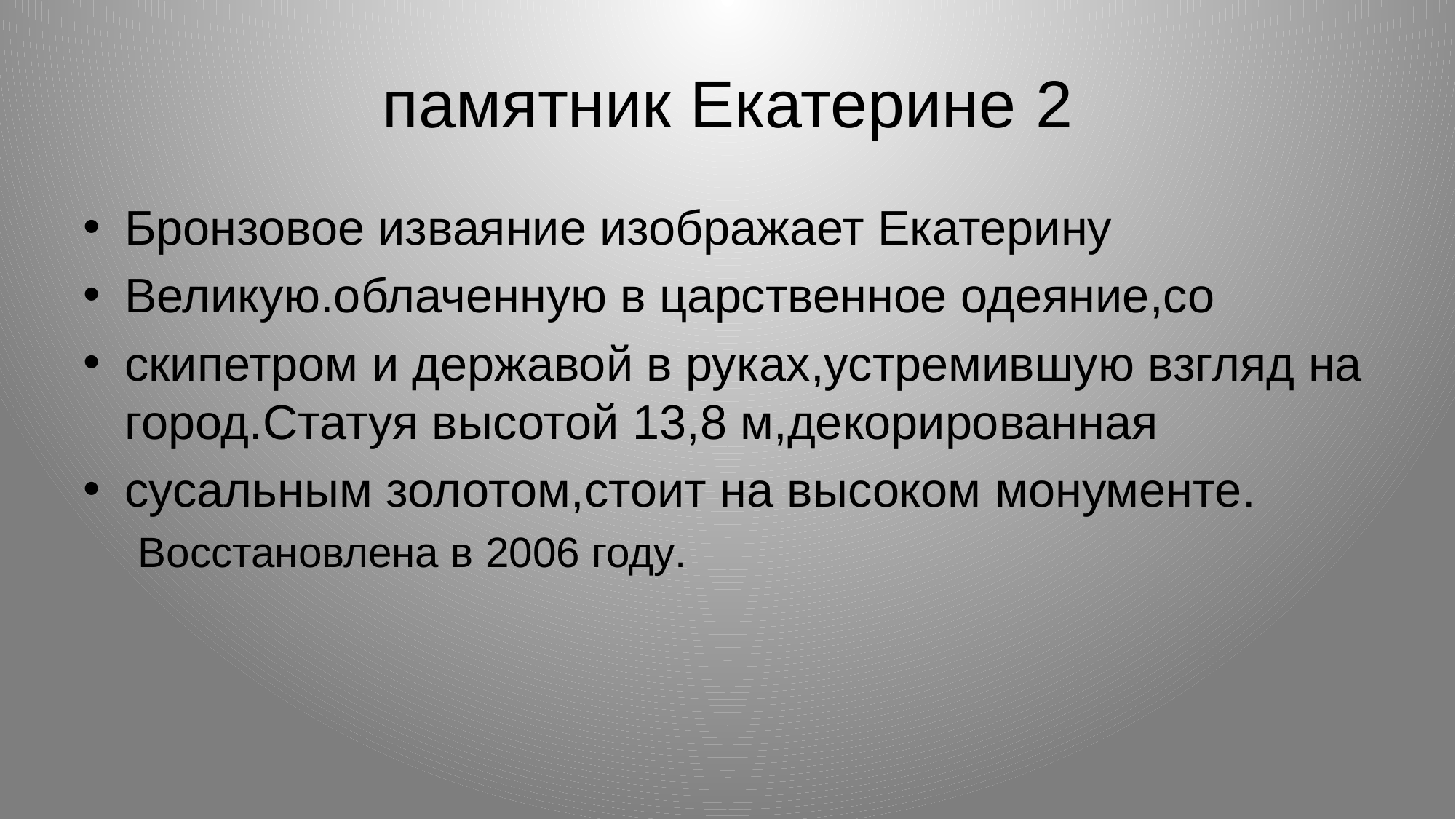

# памятник Екатерине 2
Бронзовое изваяние изображает Екатерину
Великую.облаченную в царственное одеяние,со
скипетром и державой в руках,устремившую взгляд на город.Статуя высотой 13,8 м,декорированная
сусальным золотом,стоит на высоком монументе.
Восстановлена в 2006 году.